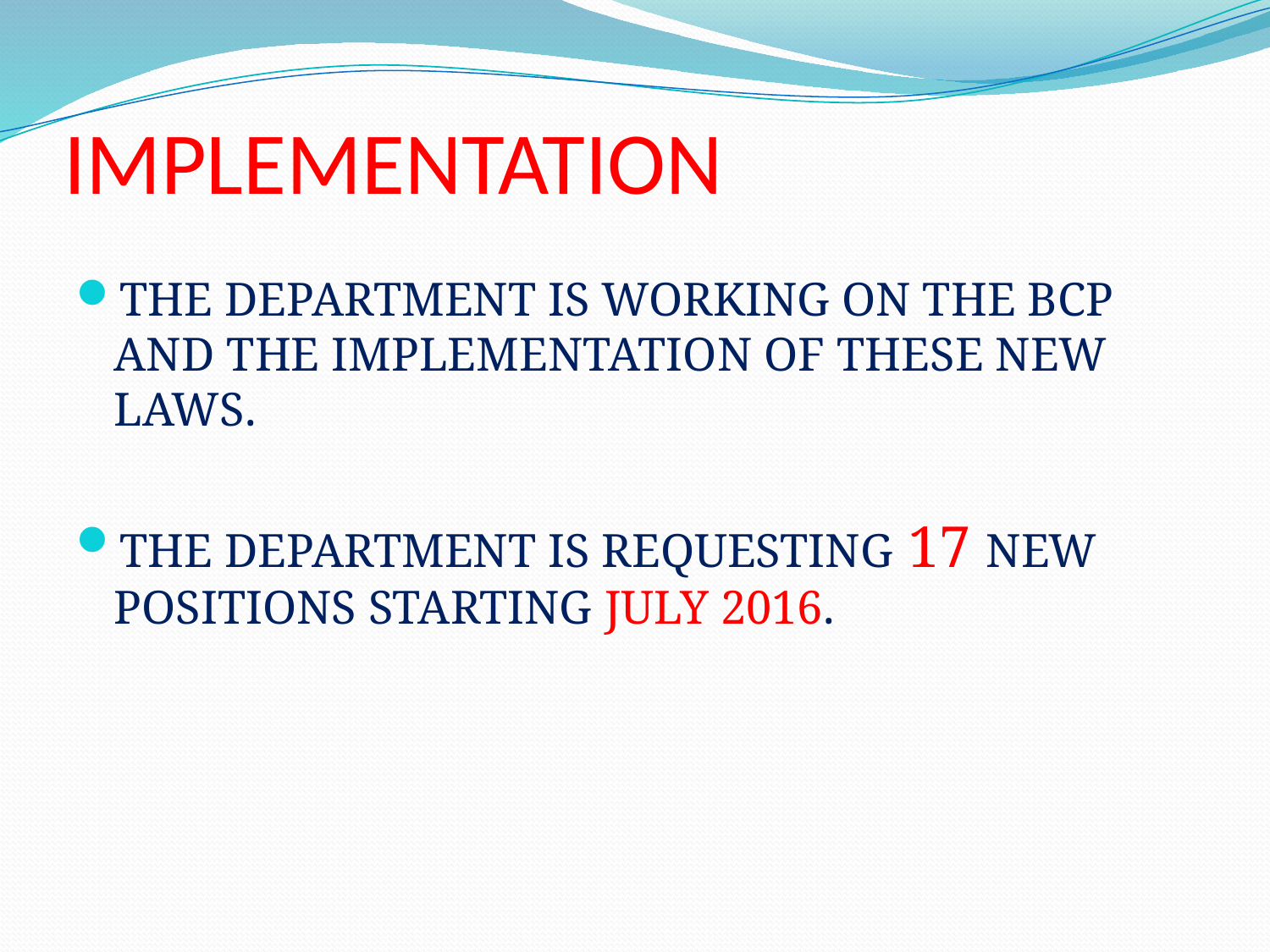

# IMPLEMENTATION
The Department is working on the BCP and the implementation of these new laws.

The Department is requesting 17 new positions starting July 2016.